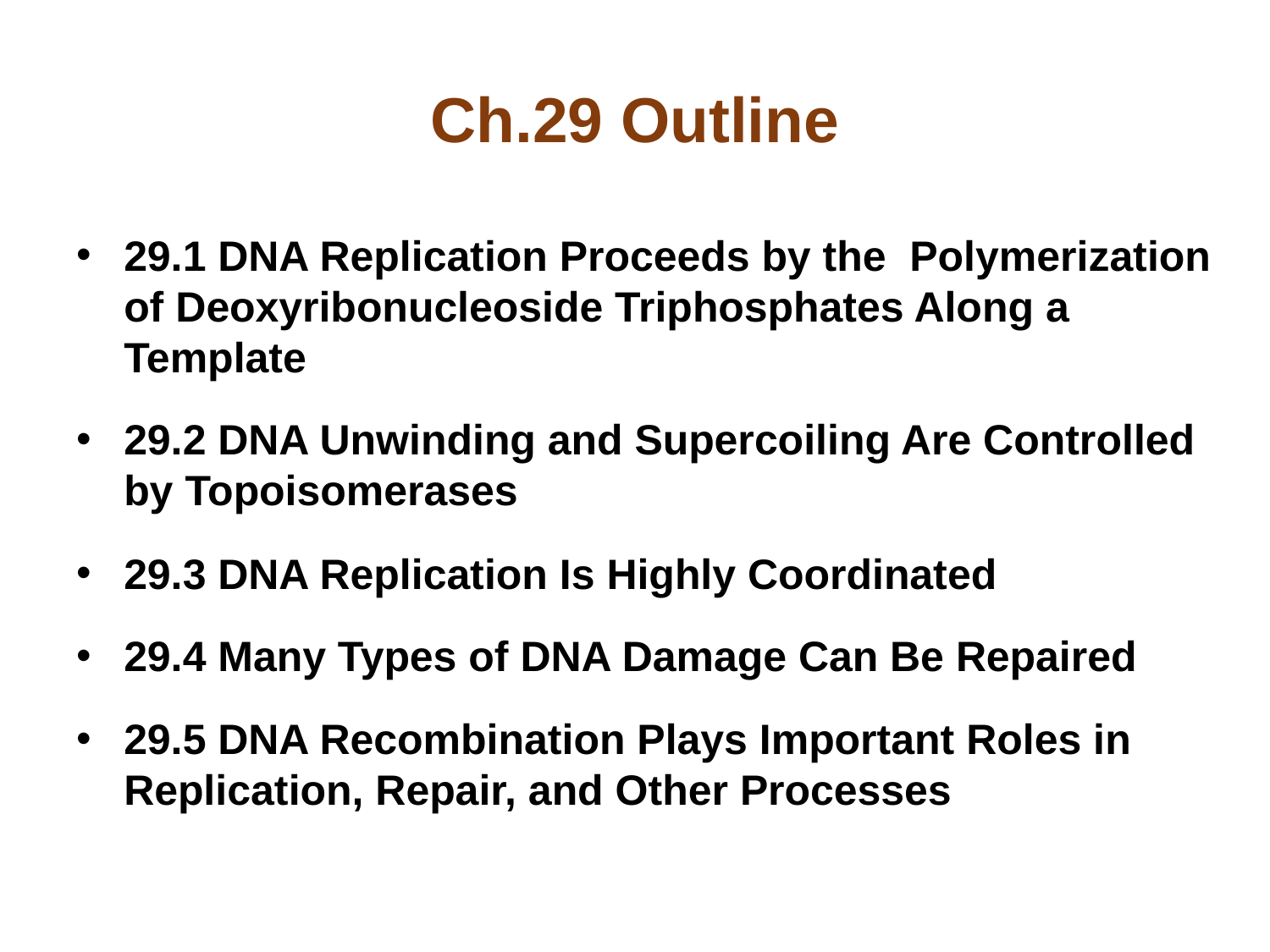

# Ch.29 Outline
29.1 DNA Replication Proceeds by the  Polymerization of Deoxyribonucleoside Triphosphates Along a Template
29.2 DNA Unwinding and Supercoiling Are Controlled by Topoisomerases
29.3 DNA Replication Is Highly Coordinated
29.4 Many Types of DNA Damage Can Be Repaired
29.5 DNA Recombination Plays Important Roles in Replication, Repair, and Other Processes